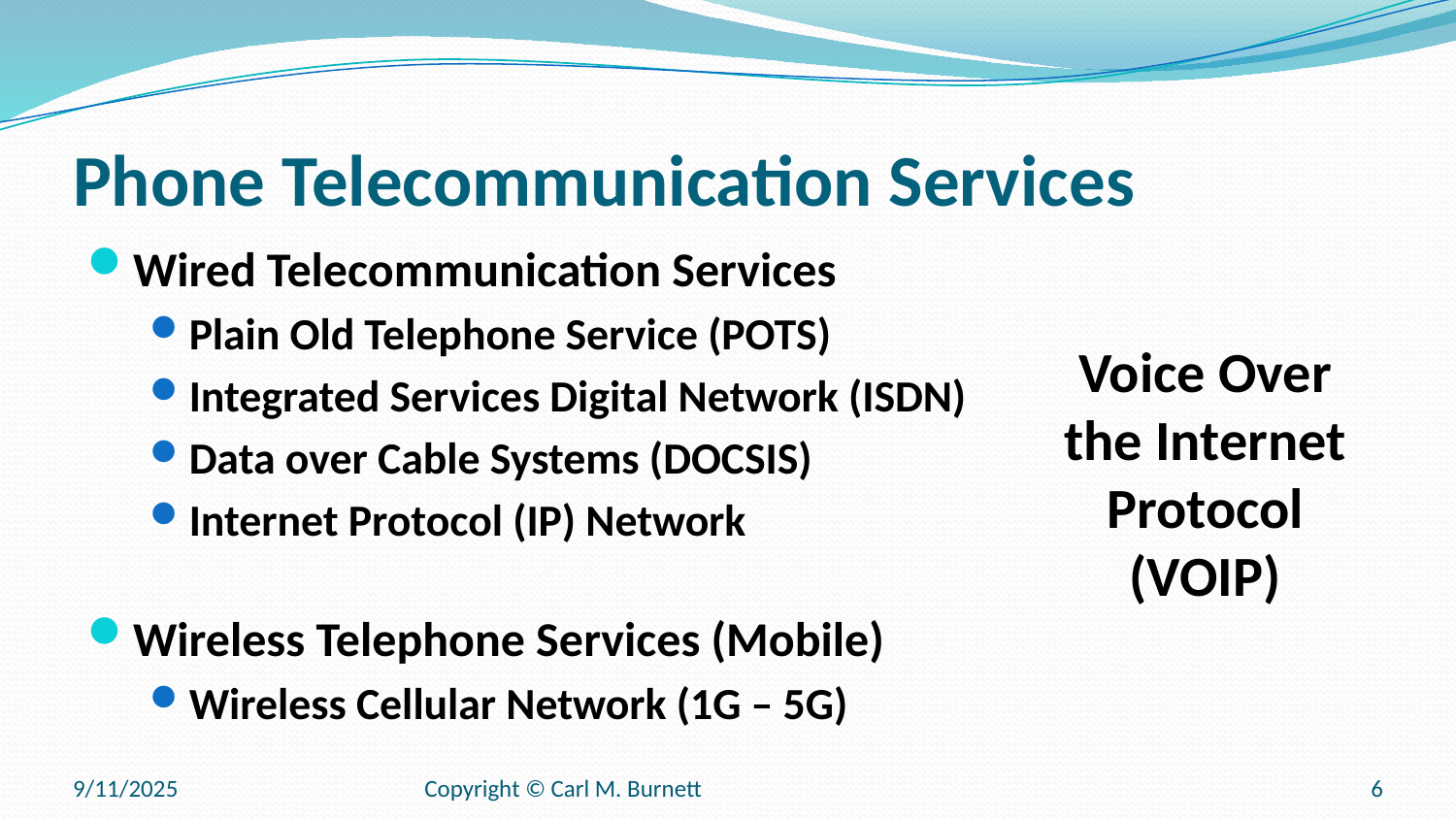

# Phone Telecommunication Services
Wired Telecommunication Services
Plain Old Telephone Service (POTS)
Integrated Services Digital Network (ISDN)
Data over Cable Systems (DOCSIS)
Internet Protocol (IP) Network
Wireless Telephone Services (Mobile)
Wireless Cellular Network (1G – 5G)

Voice Over the Internet Protocol (VOIP)
9/11/2025
Copyright © Carl M. Burnett
6